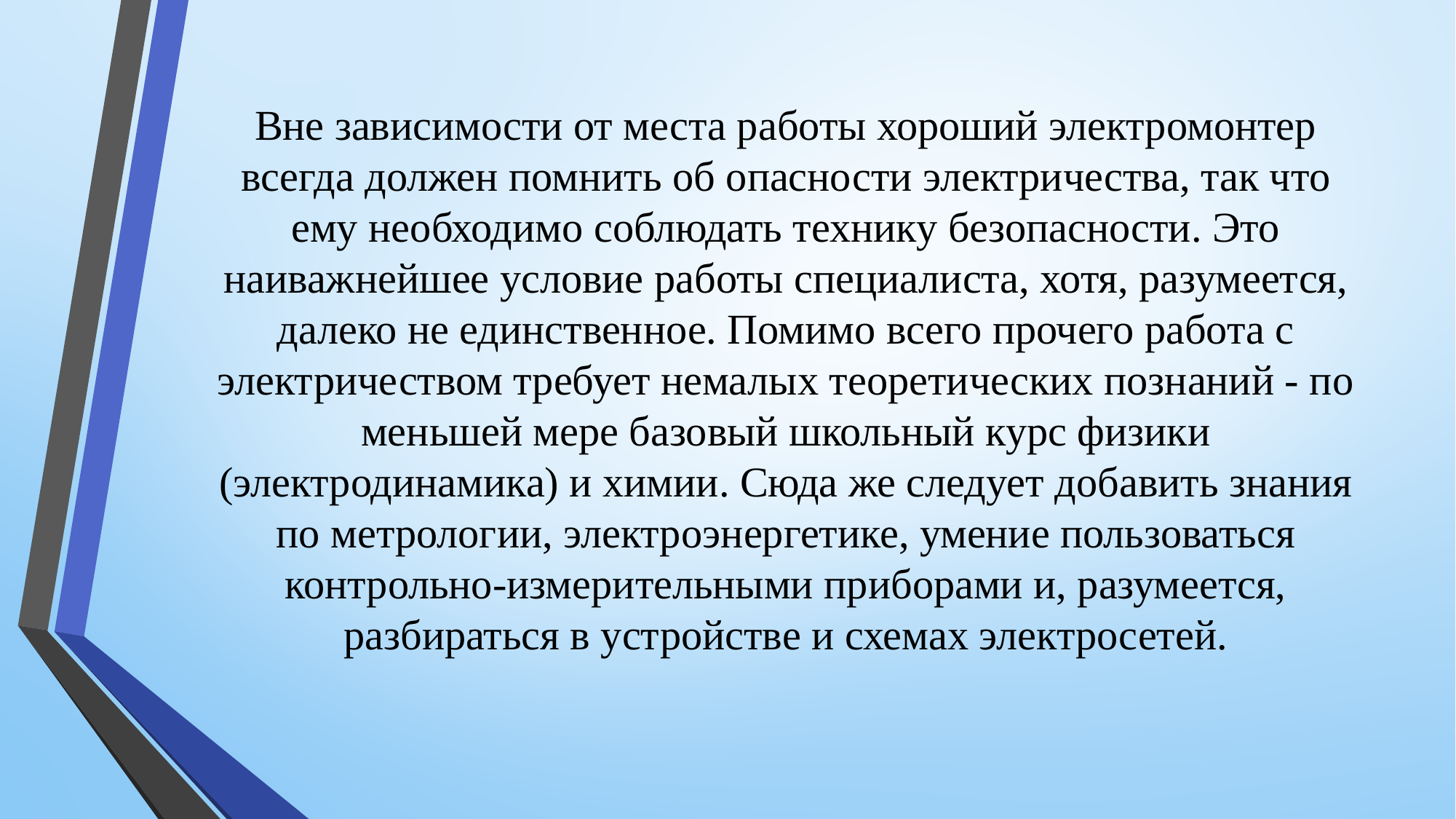

Вне зависимости от места работы хороший электромонтер всегда должен помнить об опасности электричества, так что ему необходимо соблюдать технику безопасности. Это наиважнейшее условие работы специалиста, хотя, разумеется, далеко не единственное. Помимо всего прочего работа с электричеством требует немалых теоретических познаний - по меньшей мере базовый школьный курс физики (электродинамика) и химии. Сюда же следует добавить знания по метрологии, электроэнергетике, умение пользоваться контрольно-измерительными приборами и, разумеется, разбираться в устройстве и схемах электросетей.